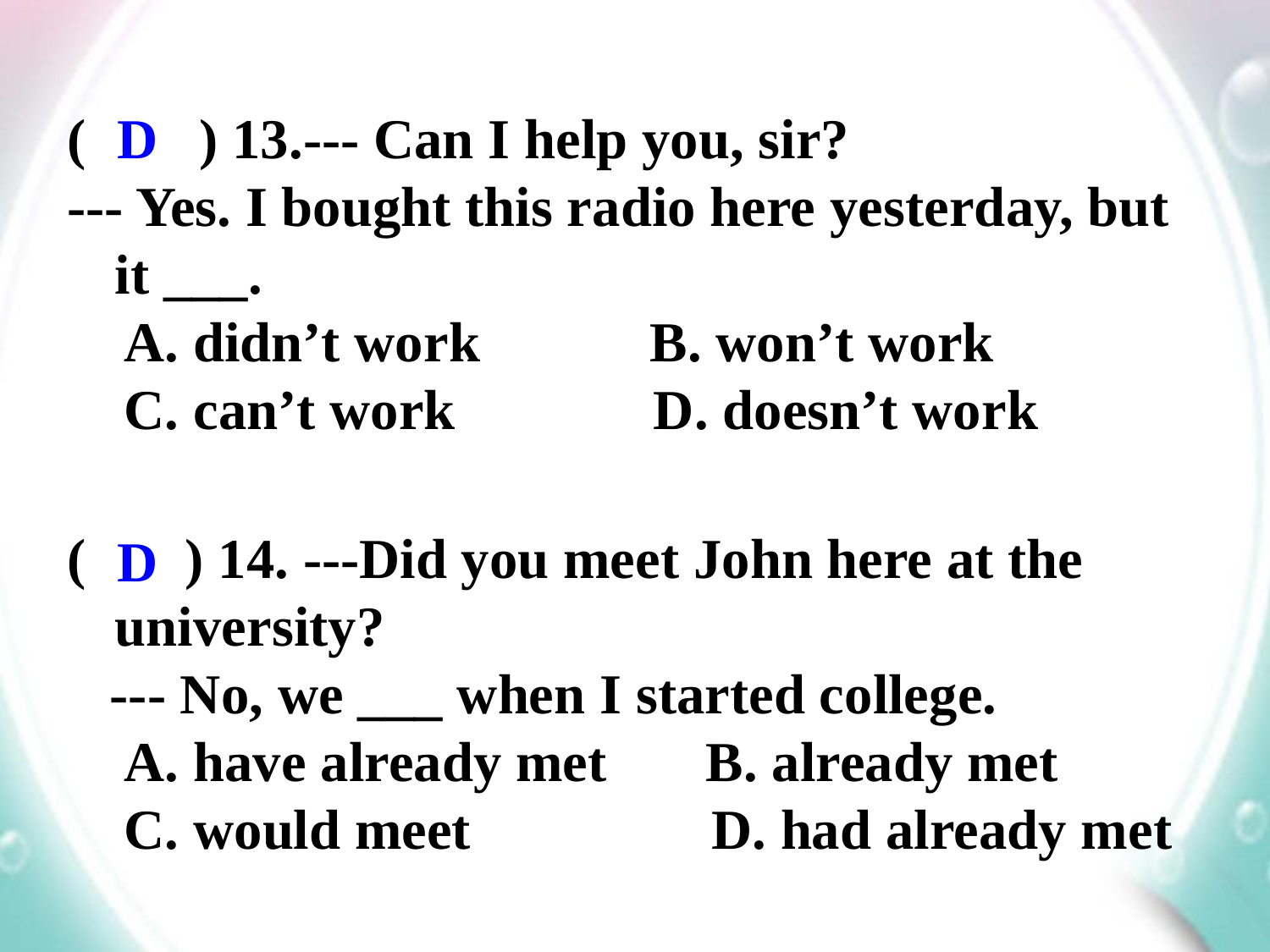

(        ) 13.--- Can I help you, sir?
--- Yes. I bought this radio here yesterday, but it ___.
    A. didn’t work            B. won’t work
    C. can’t work              D. doesn’t work
D
(       ) 14. ---Did you meet John here at the university?
   --- No, we ___ when I started college.
    A. have already met       B. already met
    C. would meet                 D. had already met
D